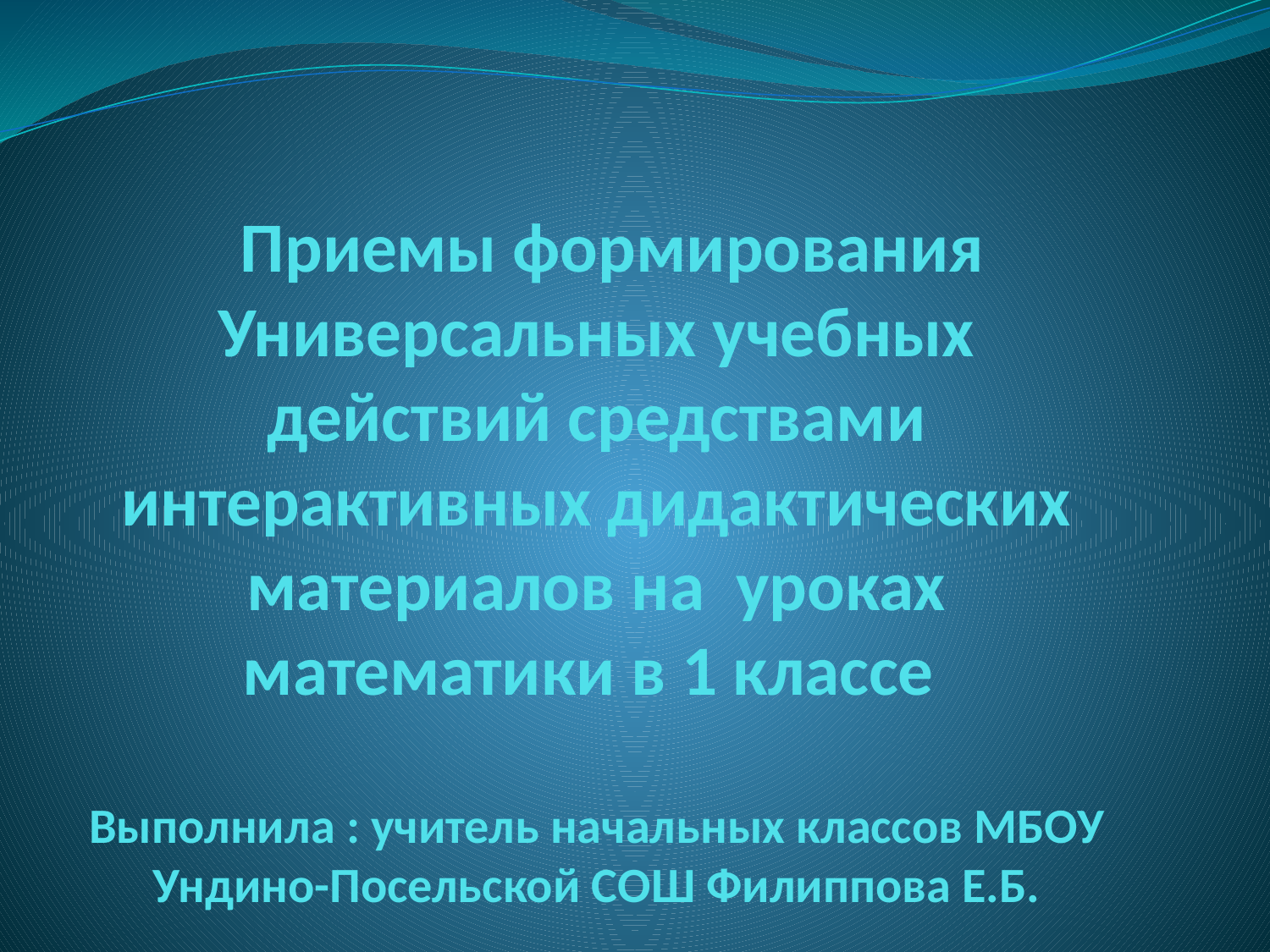

# Приемы формирования    Универсальных учебных действий средствами интерактивных дидактических материалов на  уроках математики в 1 классе Выполнила : учитель начальных классов МБОУ Ундино-Посельской СОШ Филиппова Е.Б.